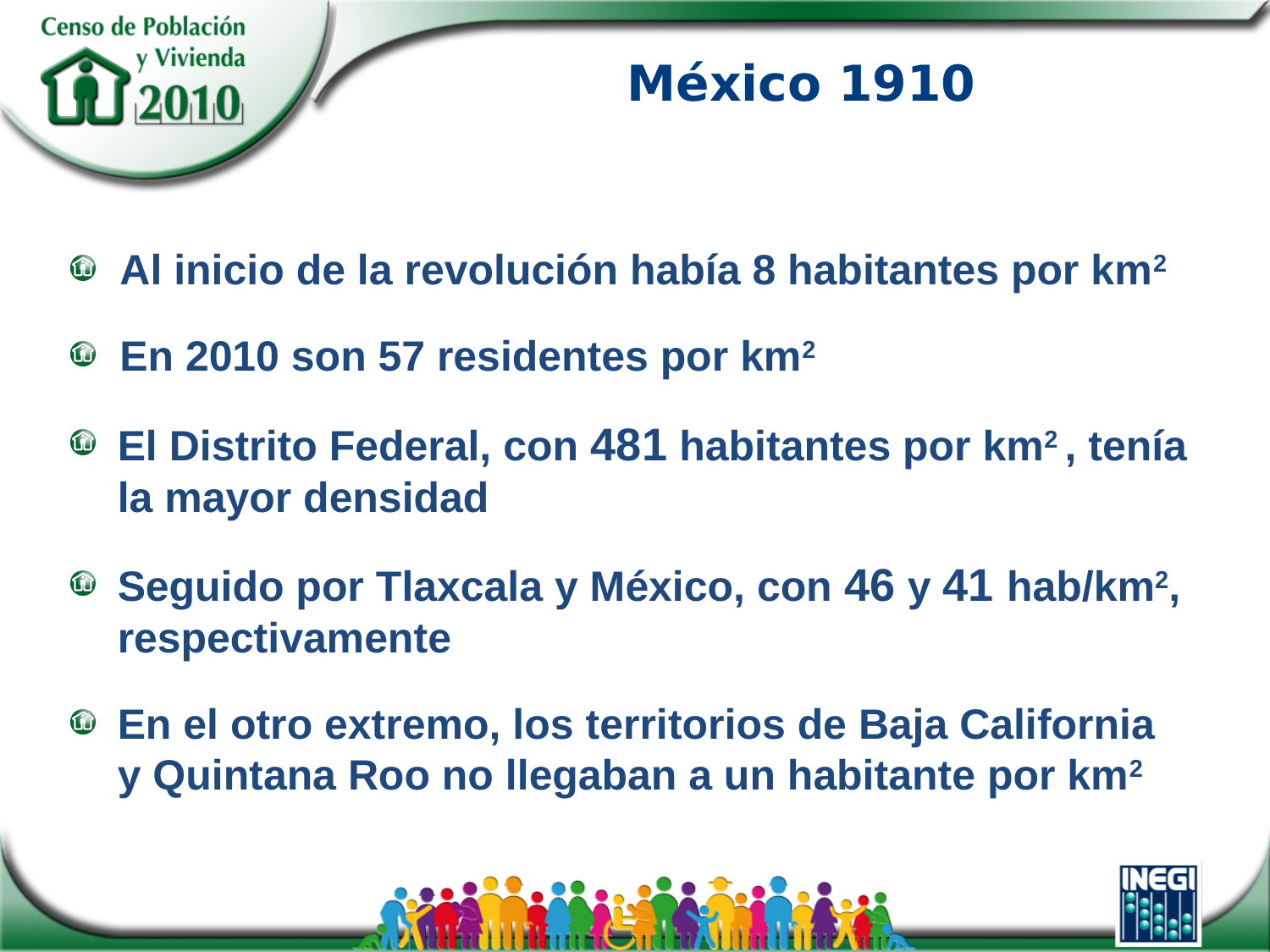

# México 1910
Al inicio de la revolución había 8 habitantes por km2
En 2010 son 57 residentes por km2
El Distrito Federal, con 481 habitantes por km2 , tenía la mayor densidad
Seguido por Tlaxcala y México, con 46 y 41 hab/km2, respectivamente
En el otro extremo, los territorios de Baja California
y Quintana Roo no llegaban a un habitante por km2